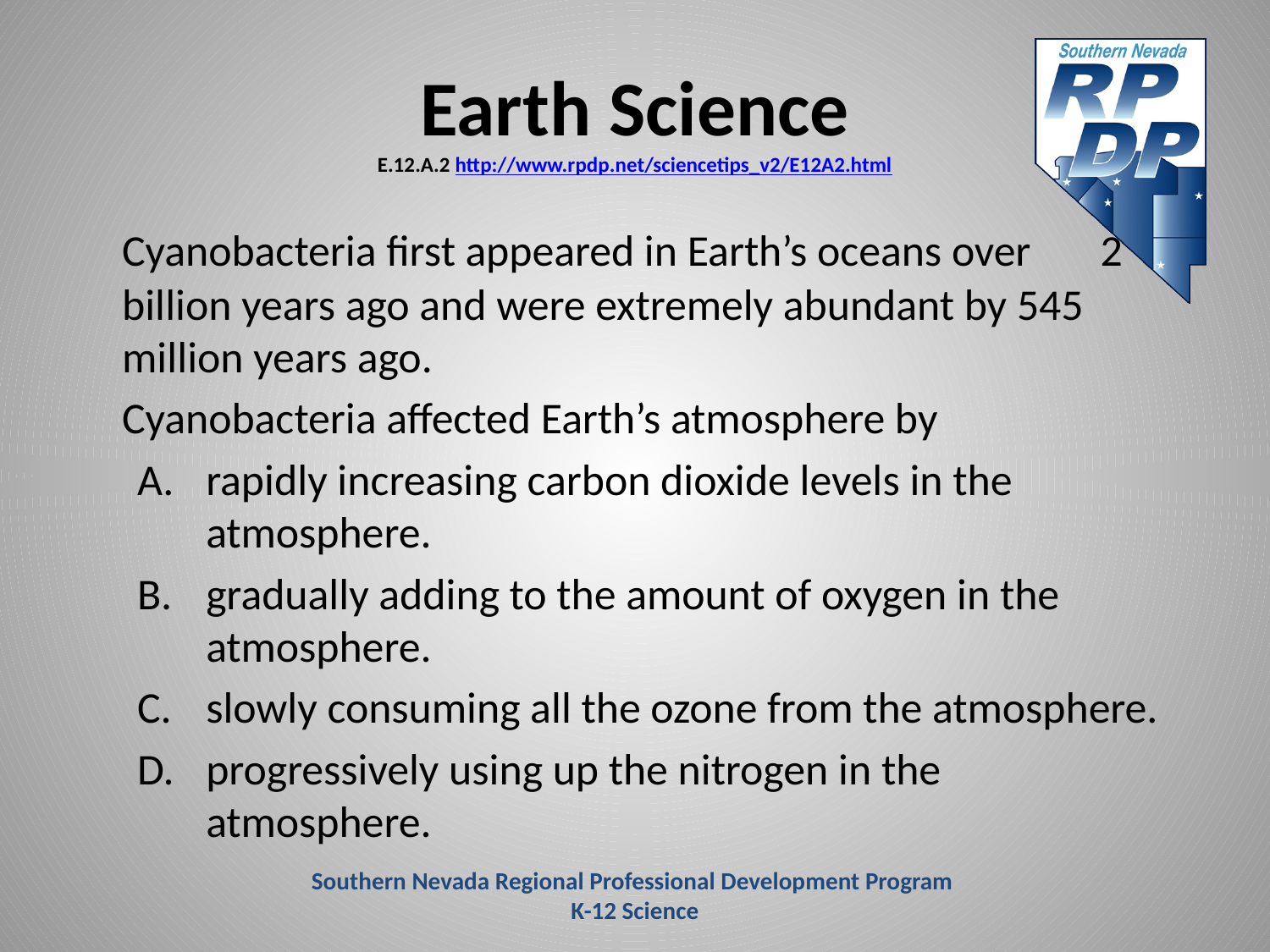

# Earth Science E.12.A.2 http://www.rpdp.net/sciencetips_v2/E12A2.html
	Cyanobacteria first appeared in Earth’s oceans over       2 billion years ago and were extremely abundant by 545 million years ago.
	Cyanobacteria affected Earth’s atmosphere by
rapidly increasing carbon dioxide levels in the atmosphere.
gradually adding to the amount of oxygen in the atmosphere.
slowly consuming all the ozone from the atmosphere.
progressively using up the nitrogen in the atmosphere.